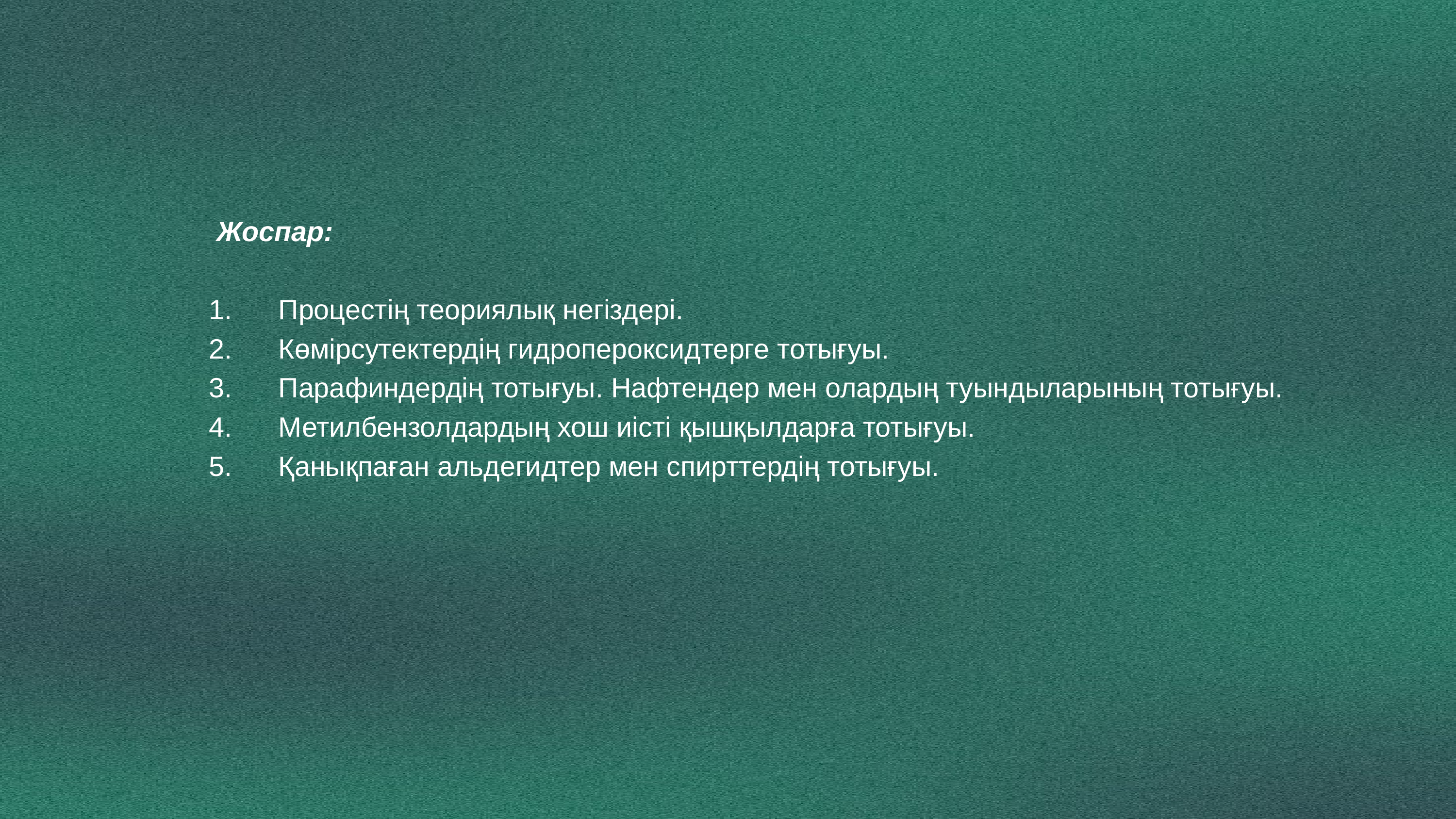

Жоспар:

                        1.      Процестің теориялық негіздері.
                        2.      Көмірсутектердің гидропероксидтерге тотығуы.
                        3.      Парафиндердің тотығуы. Нафтендер мен олардың туындыларының тотығуы.
                        4.      Метилбензолдардың хош иісті қышқылдарға тотығуы.
                        5.      Қанықпаған альдегидтер мен спирттердің тотығуы.